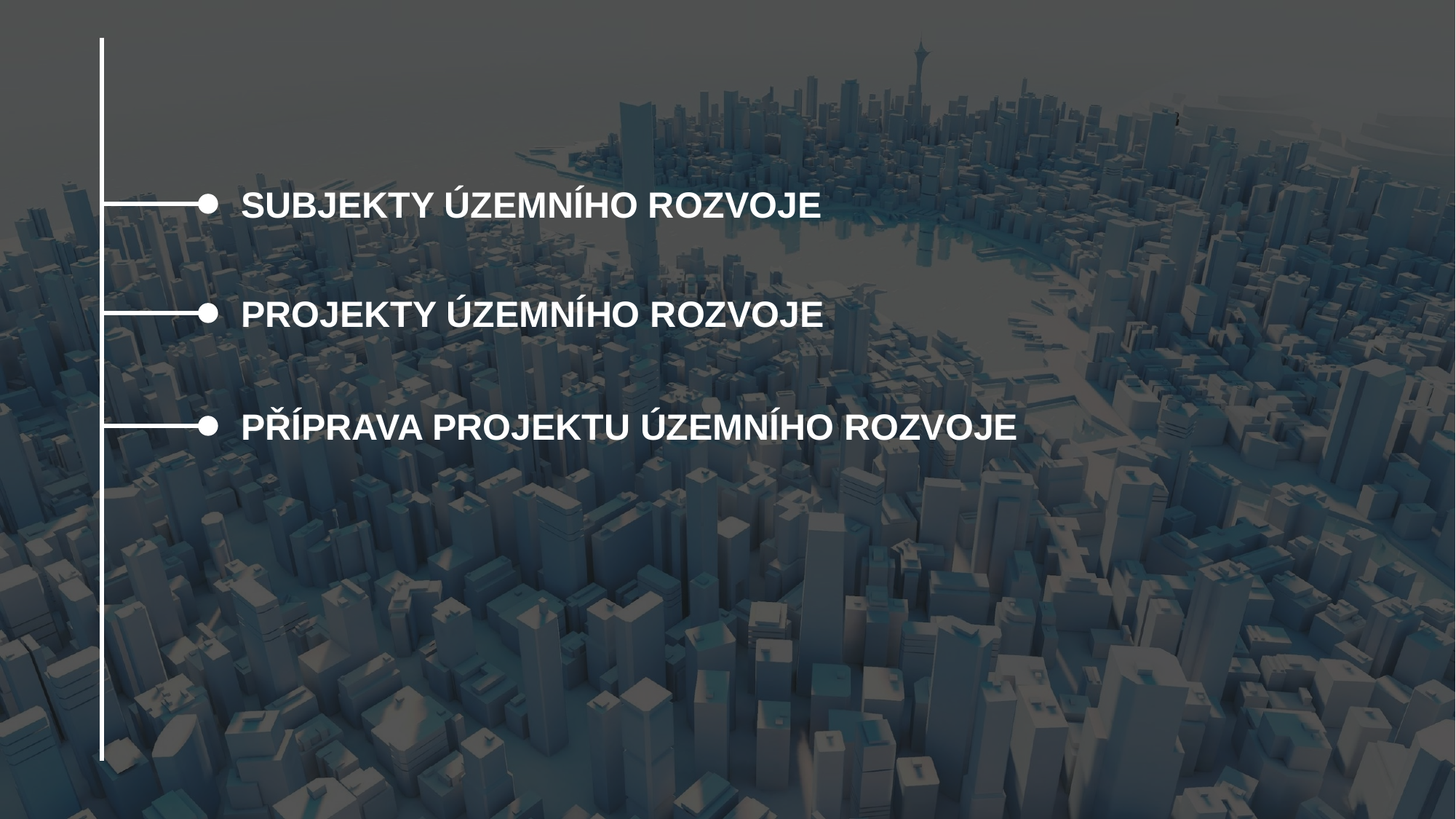

SUBJEKTY ÚZEMNÍHO ROZVOJE

PROJEKTY ÚZEMNÍHO ROZVOJE

PŘÍPRAVA PROJEKTU ÚZEMNÍHO ROZVOJE